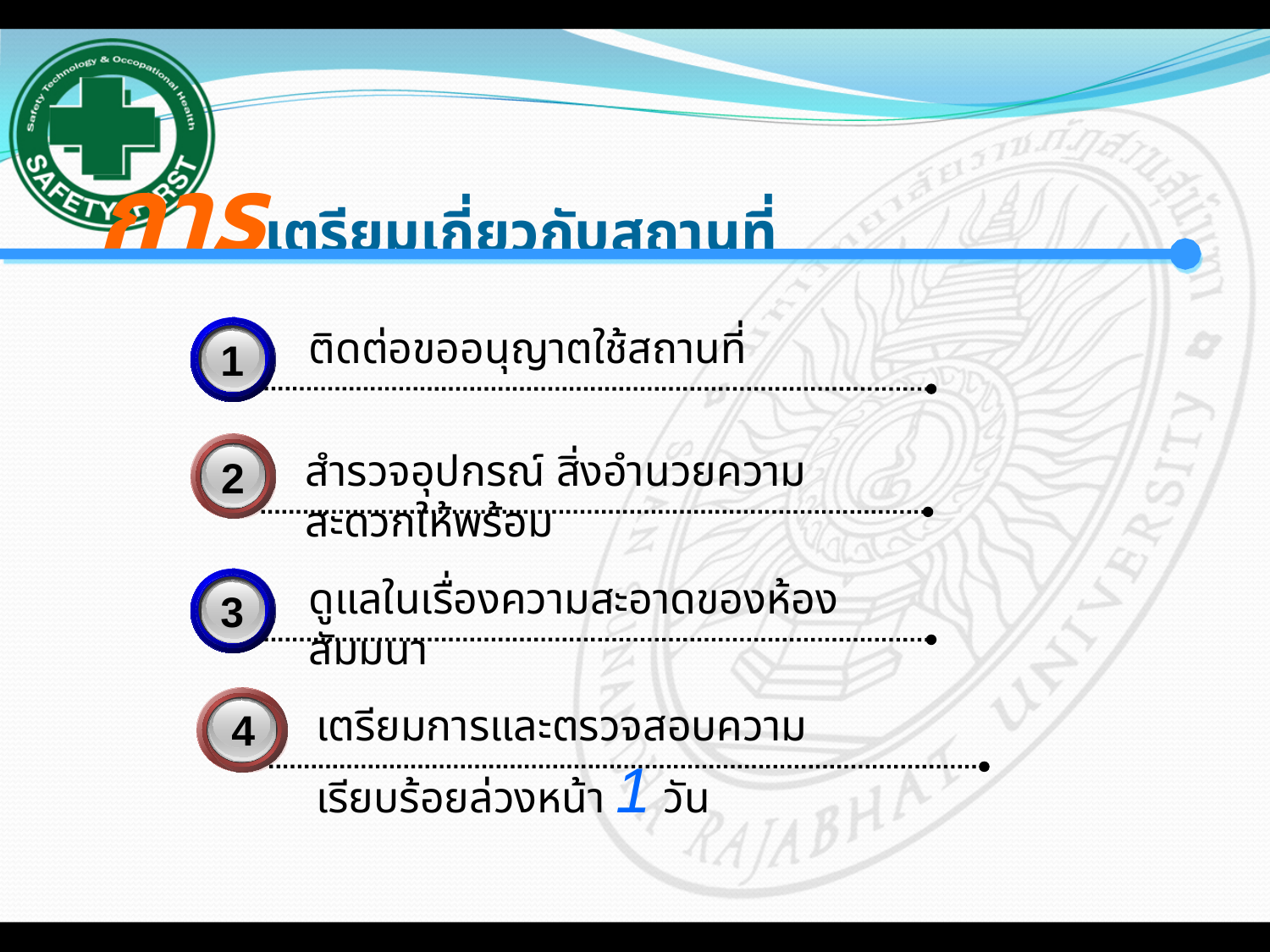

การเตรียมเกี่ยวกับสถานที่

ติดต่อขออนุญาตใช้สถานที่

3

1

สำรวจอุปกรณ์ สิ่งอำนวยความสะดวกให้พร้อม
2

ดูแลในเรื่องความสะอาดของห้องสัมมนา

3

3

เตรียมการและตรวจสอบความเรียบร้อยล่วงหน้า 1 วัน
4